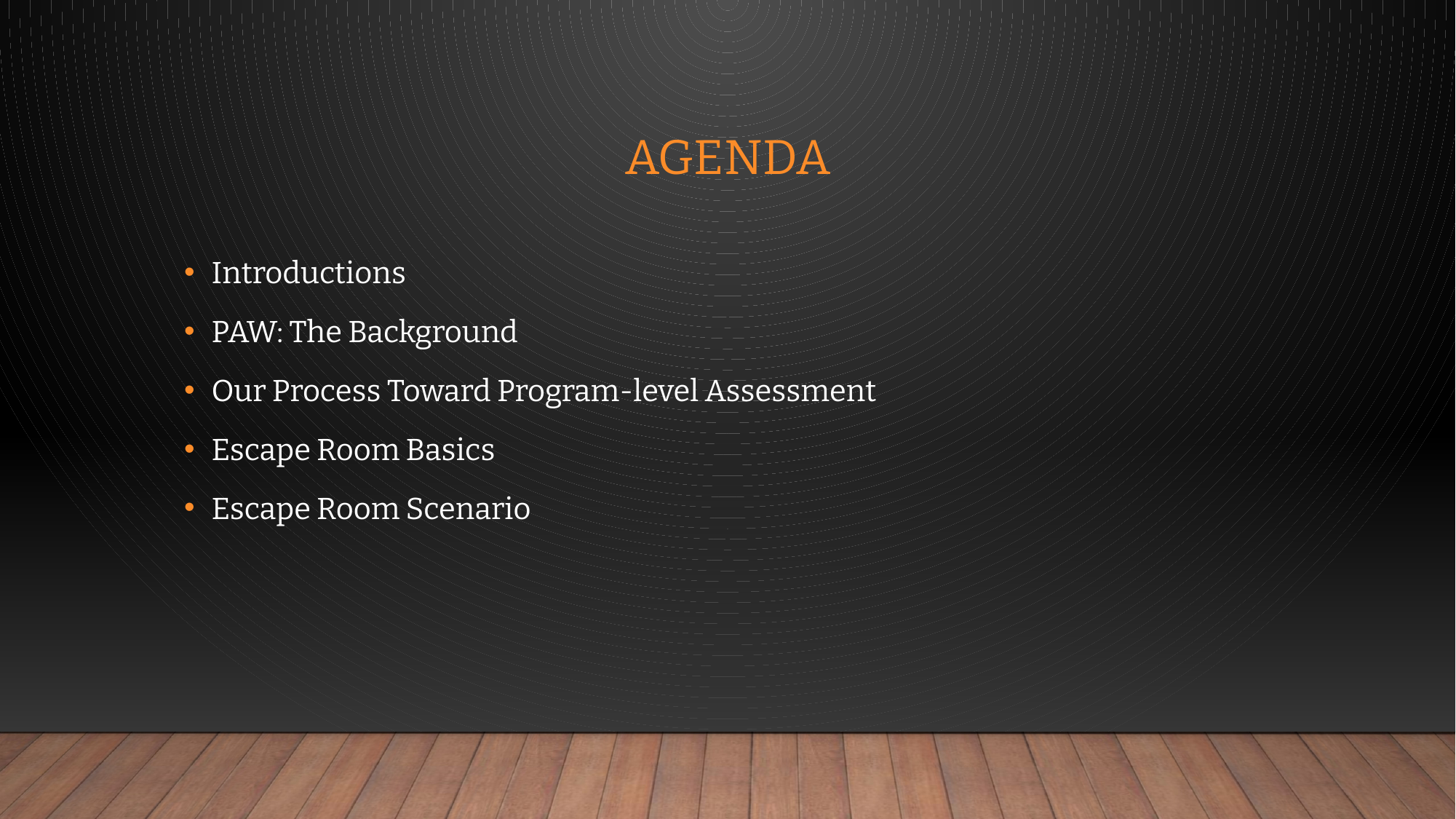

# Agenda
Introductions
PAW: The Background
Our Process Toward Program-level Assessment
Escape Room Basics
Escape Room Scenario